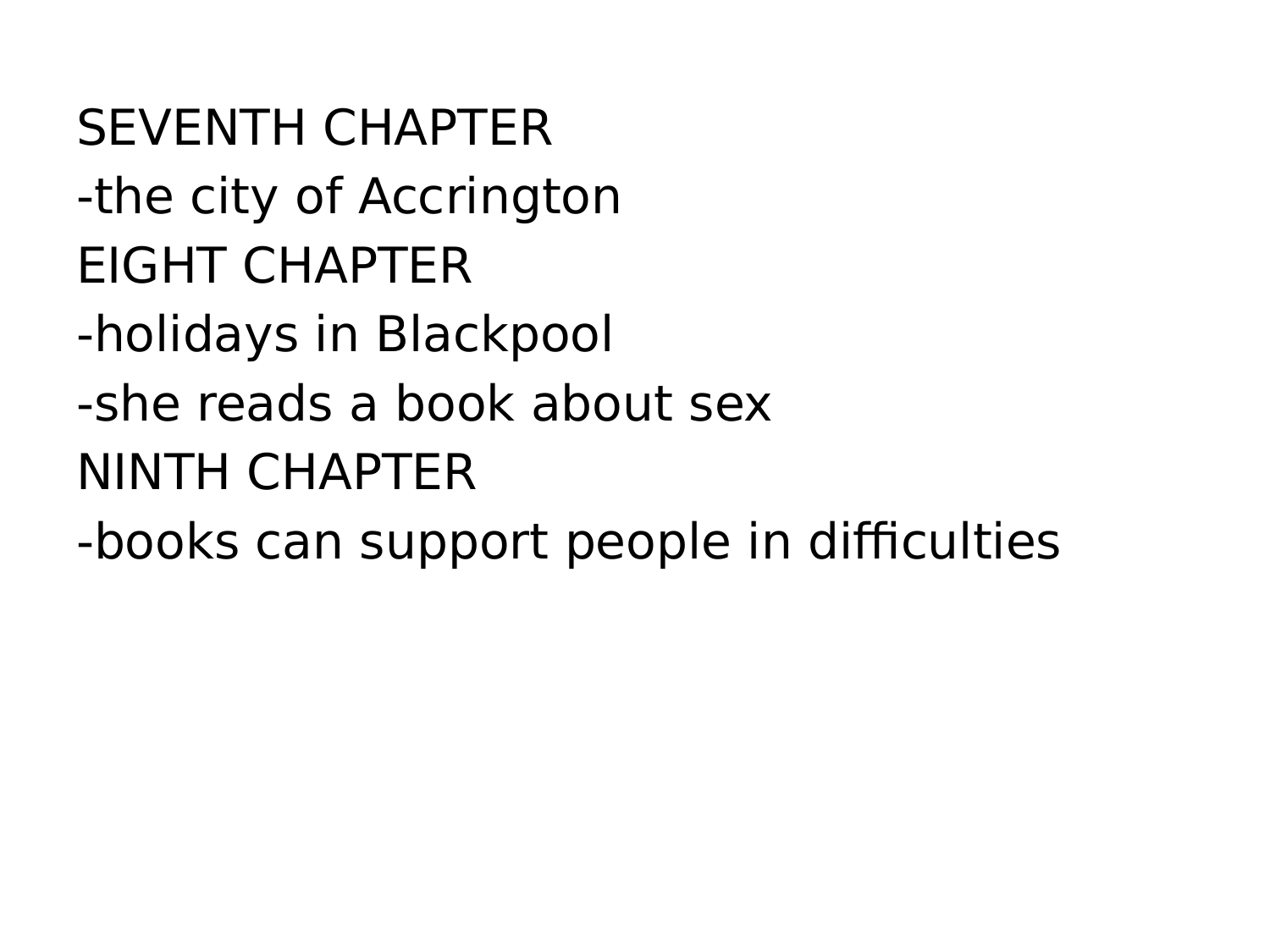

SEVENTH CHAPTER
-the city of Accrington
EIGHT CHAPTER
-holidays in Blackpool
-she reads a book about sex
NINTH CHAPTER
-books can support people in difficulties